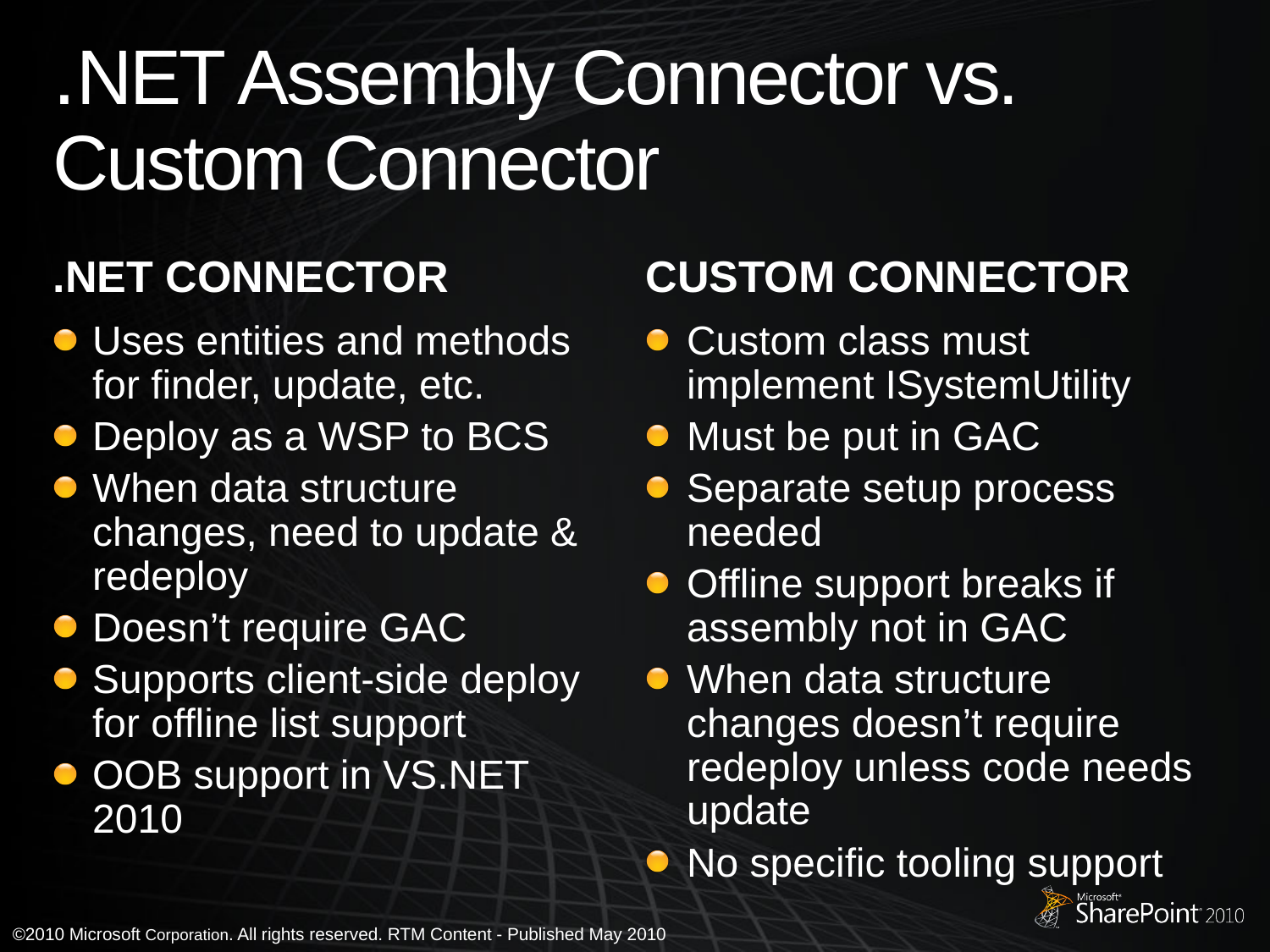

# .NET Assembly Connector vs. Custom Connector
.NET CONNECTOR
CUSTOM CONNECTOR
Uses entities and methods for finder, update, etc.
Deploy as a WSP to BCS
When data structure changes, need to update & redeploy
Doesn’t require GAC
Supports client-side deploy for offline list support
OOB support in VS.NET 2010
Custom class must implement ISystemUtility
Must be put in GAC
Separate setup process needed
Offline support breaks if assembly not in GAC
When data structure changes doesn’t require redeploy unless code needs update
No specific tooling support